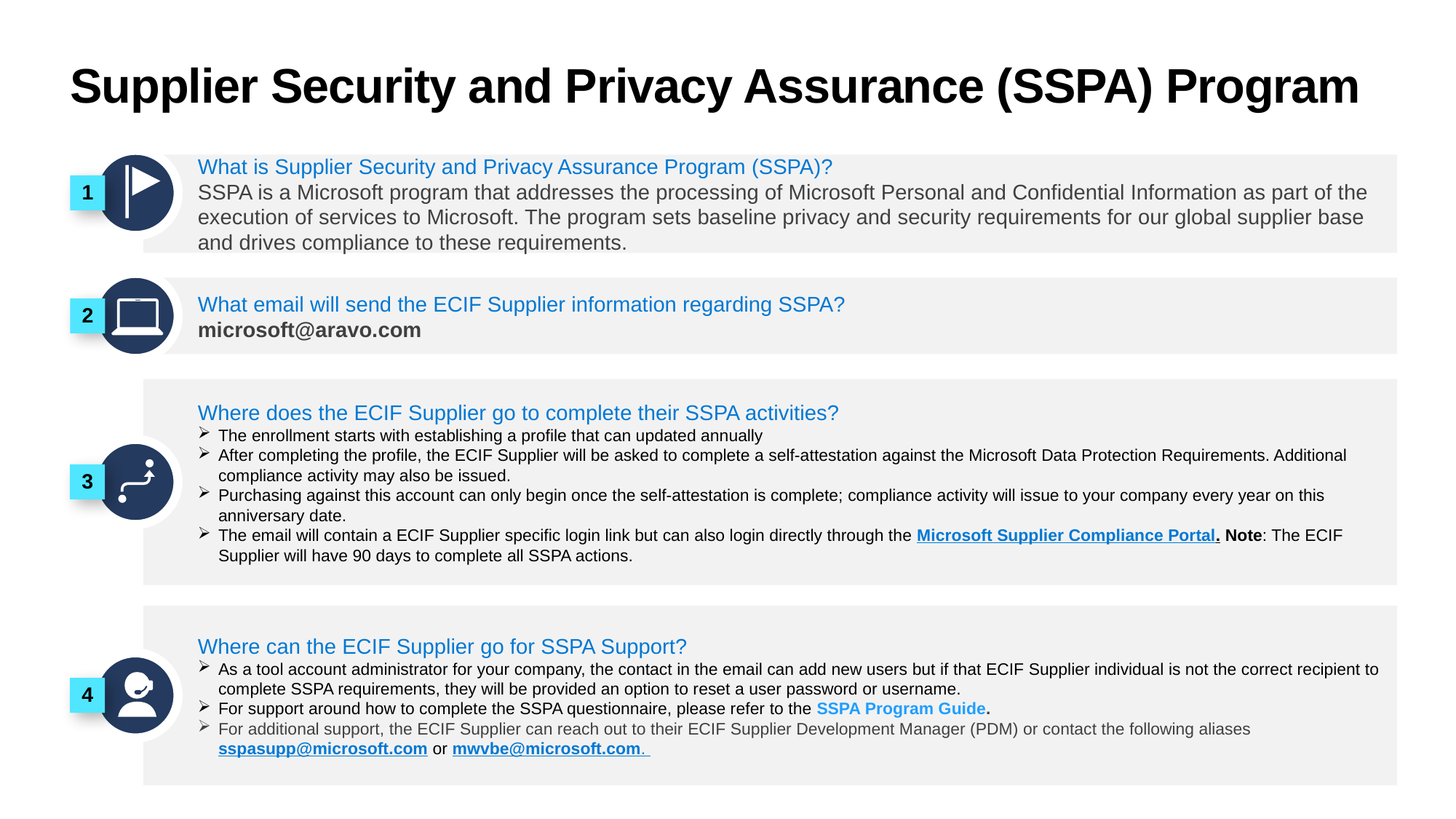

# Supplier Security and Privacy Assurance (SSPA) Program

1
What is Supplier Security and Privacy Assurance Program (SSPA)?
SSPA is a Microsoft program that addresses the processing of Microsoft Personal and Confidential Information as part of the execution of services to Microsoft. The program sets baseline privacy and security requirements for our global supplier base and drives compliance to these requirements.

2

What email will send the ECIF Supplier information regarding SSPA?
microsoft@aravo.com
Where does the ECIF Supplier go to complete their SSPA activities?
The enrollment starts with establishing a profile that can updated annually
After completing the profile, the ECIF Supplier will be asked to complete a self-attestation against the Microsoft Data Protection Requirements. Additional compliance activity may also be issued.
Purchasing against this account can only begin once the self-attestation is complete; compliance activity will issue to your company every year on this anniversary date.
The email will contain a ECIF Supplier specific login link but can also login directly through the Microsoft Supplier Compliance Portal. Note: The ECIF Supplier will have 90 days to complete all SSPA actions.

3
Where can the ECIF Supplier go for SSPA Support?
As a tool account administrator for your company, the contact in the email can add new users but if that ECIF Supplier individual is not the correct recipient to complete SSPA requirements, they will be provided an option to reset a user password or username.
For support around how to complete the SSPA questionnaire, please refer to the SSPA Program Guide.
For additional support, the ECIF Supplier can reach out to their ECIF Supplier Development Manager (PDM) or contact the following aliases sspasupp@microsoft.com or mwvbe@microsoft.com.

4